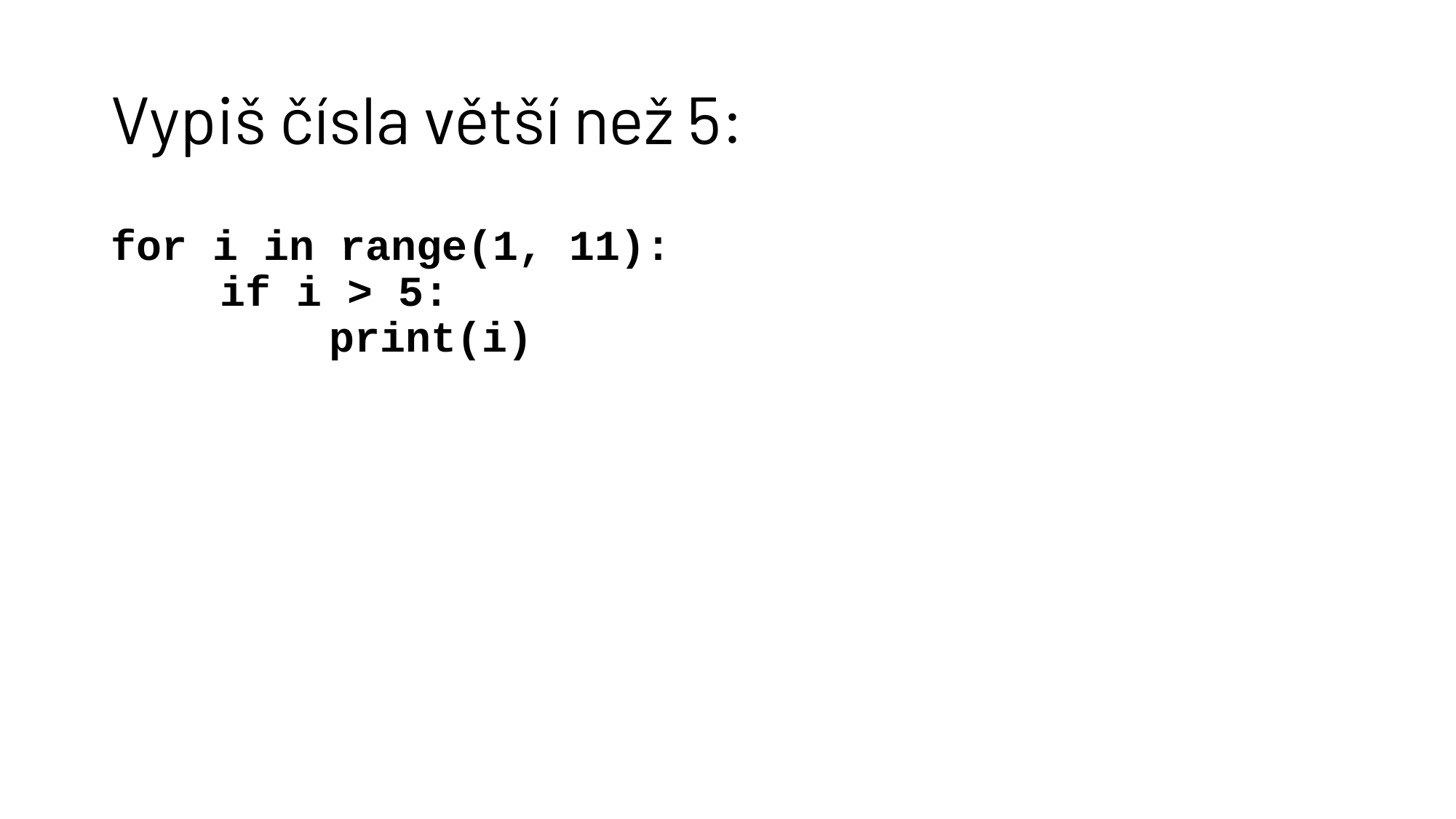

# Vypiš čísla větší než 5:
for i in range(1, 11):
	if i > 5:
		print(i)